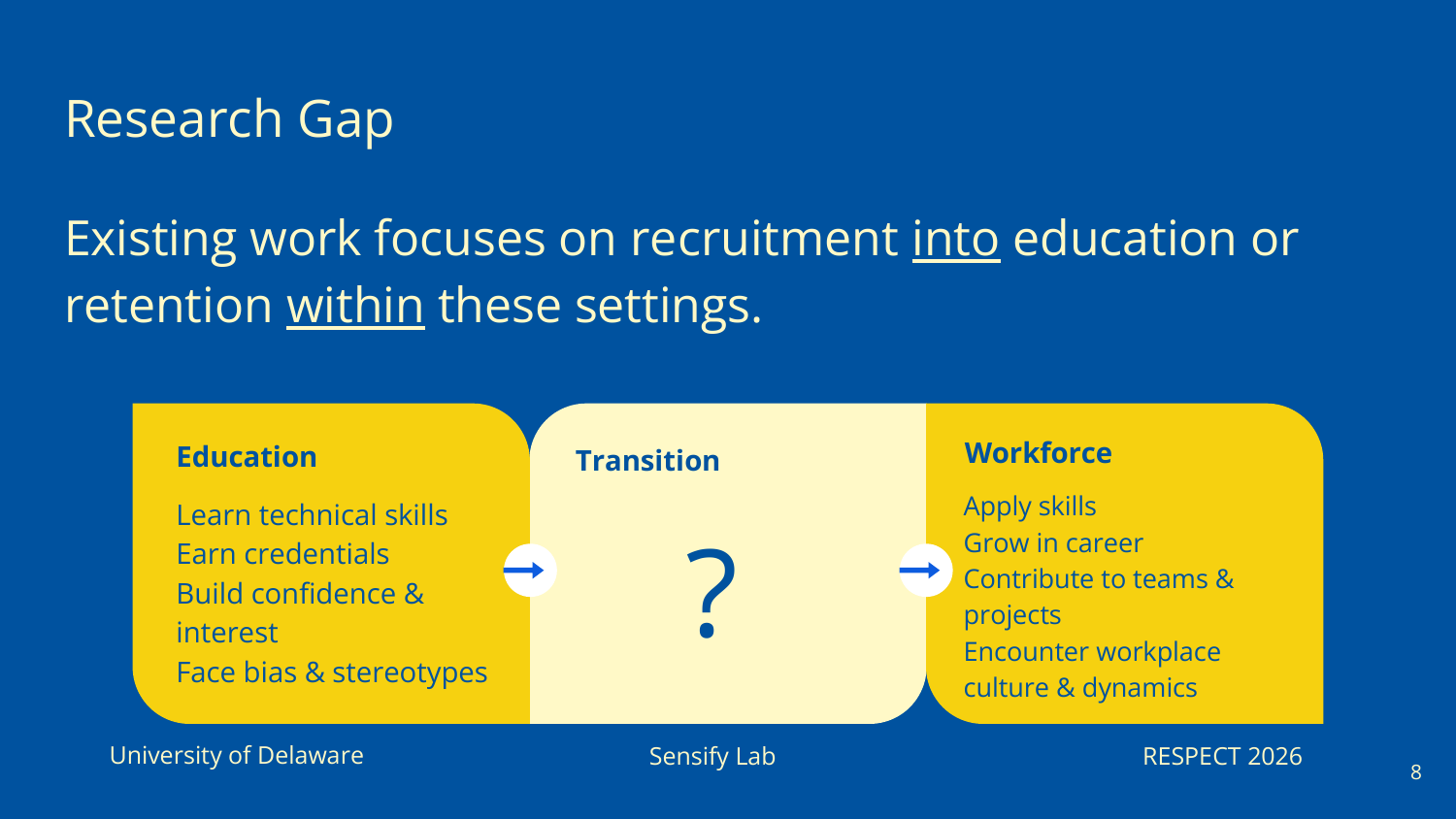

# Research Gap
Existing work focuses on recruitment into education or retention within these settings.

Workforce
Apply skills
Grow in career
Contribute to teams & projects
Encounter workplace culture & dynamics

Education
Learn technical skills
Earn credentials
Build confidence & interest
Face bias & stereotypes

Transition
?

University of Delaware
Sensify Lab
RESPECT 2026
8